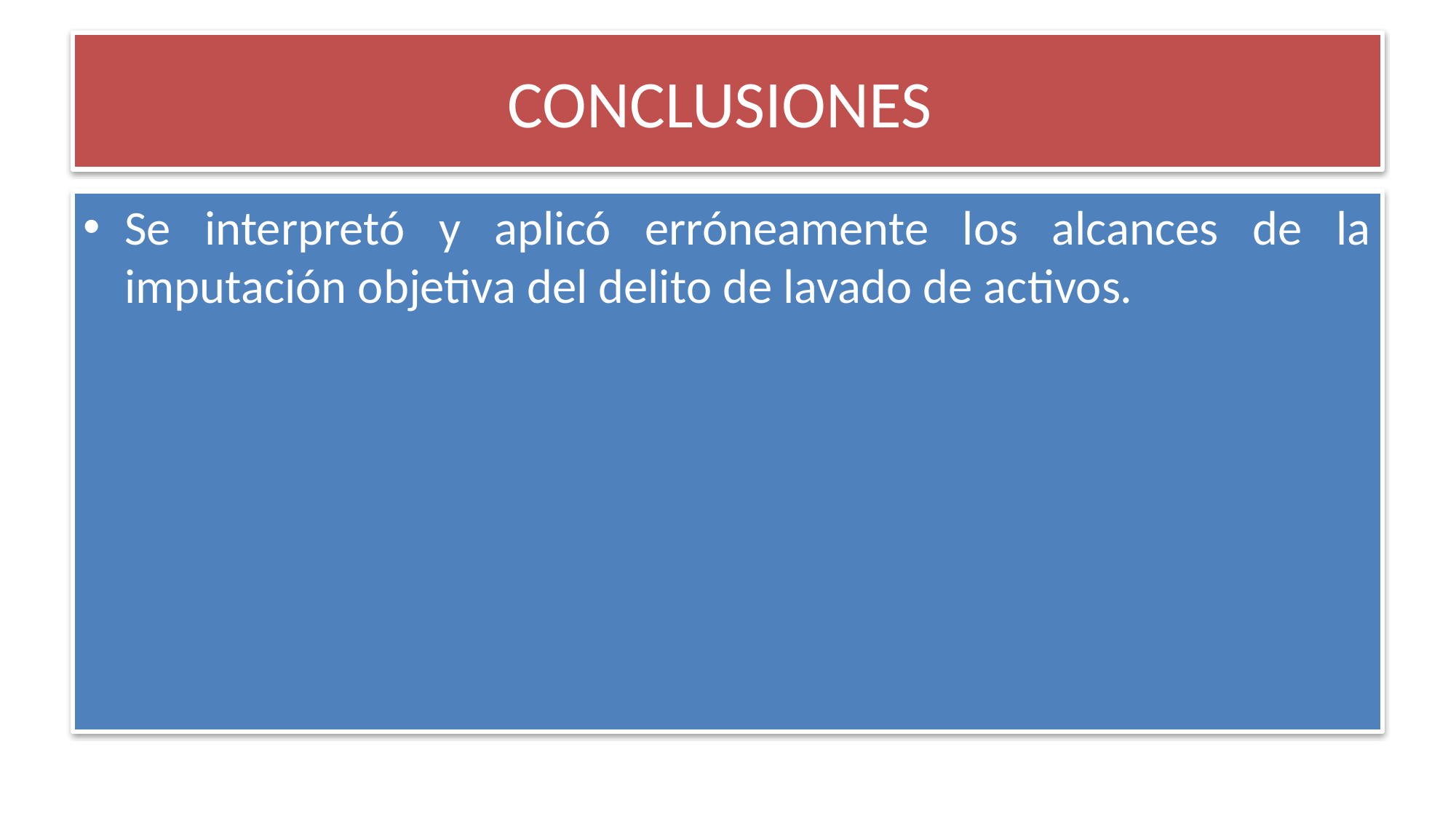

# CONCLUSIONES
Se interpretó y aplicó erróneamente los alcances de la imputación objetiva del delito de lavado de activos.